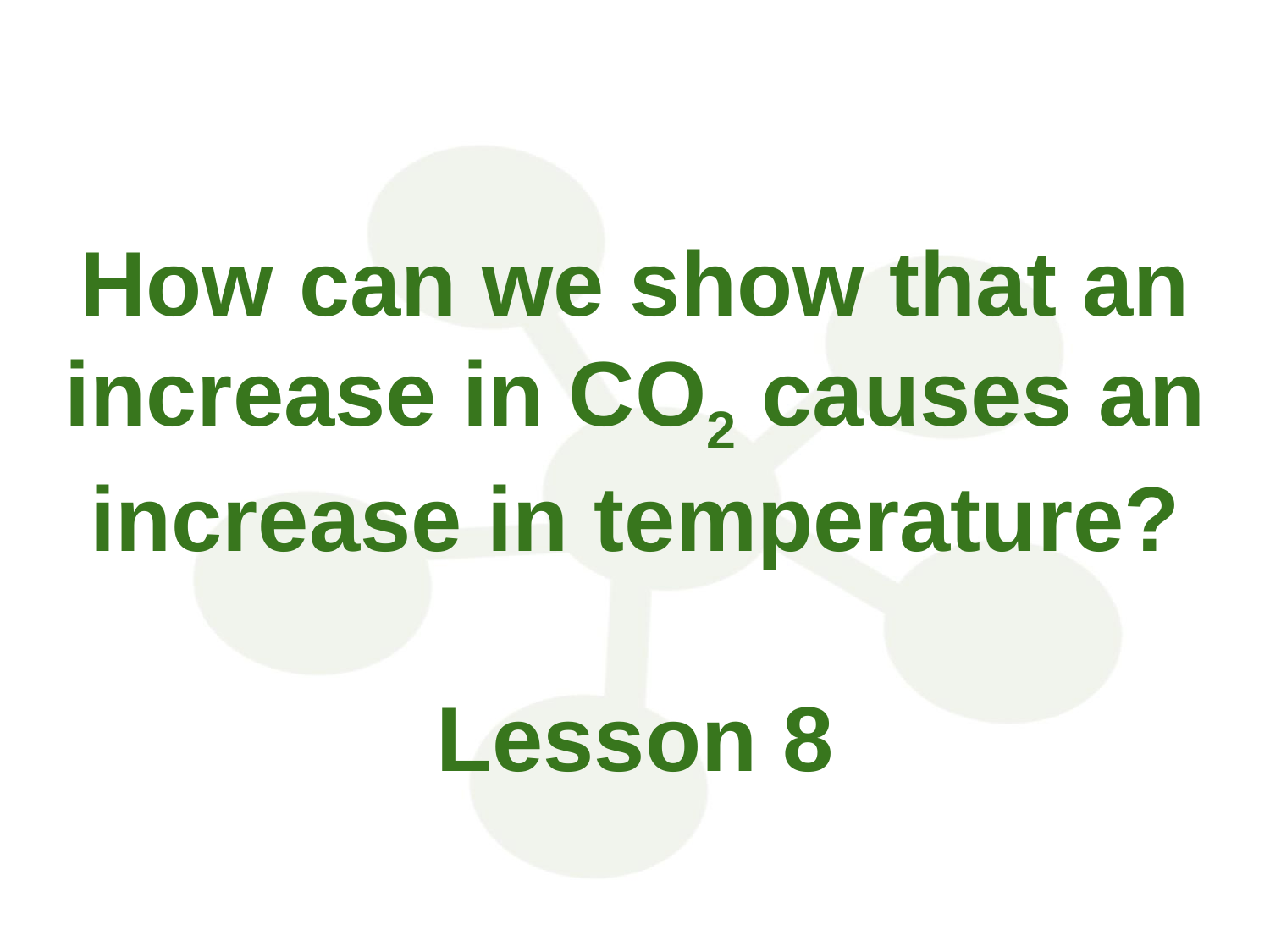

# How can we show that an increase in CO2 causes an increase in temperature?

Lesson 8